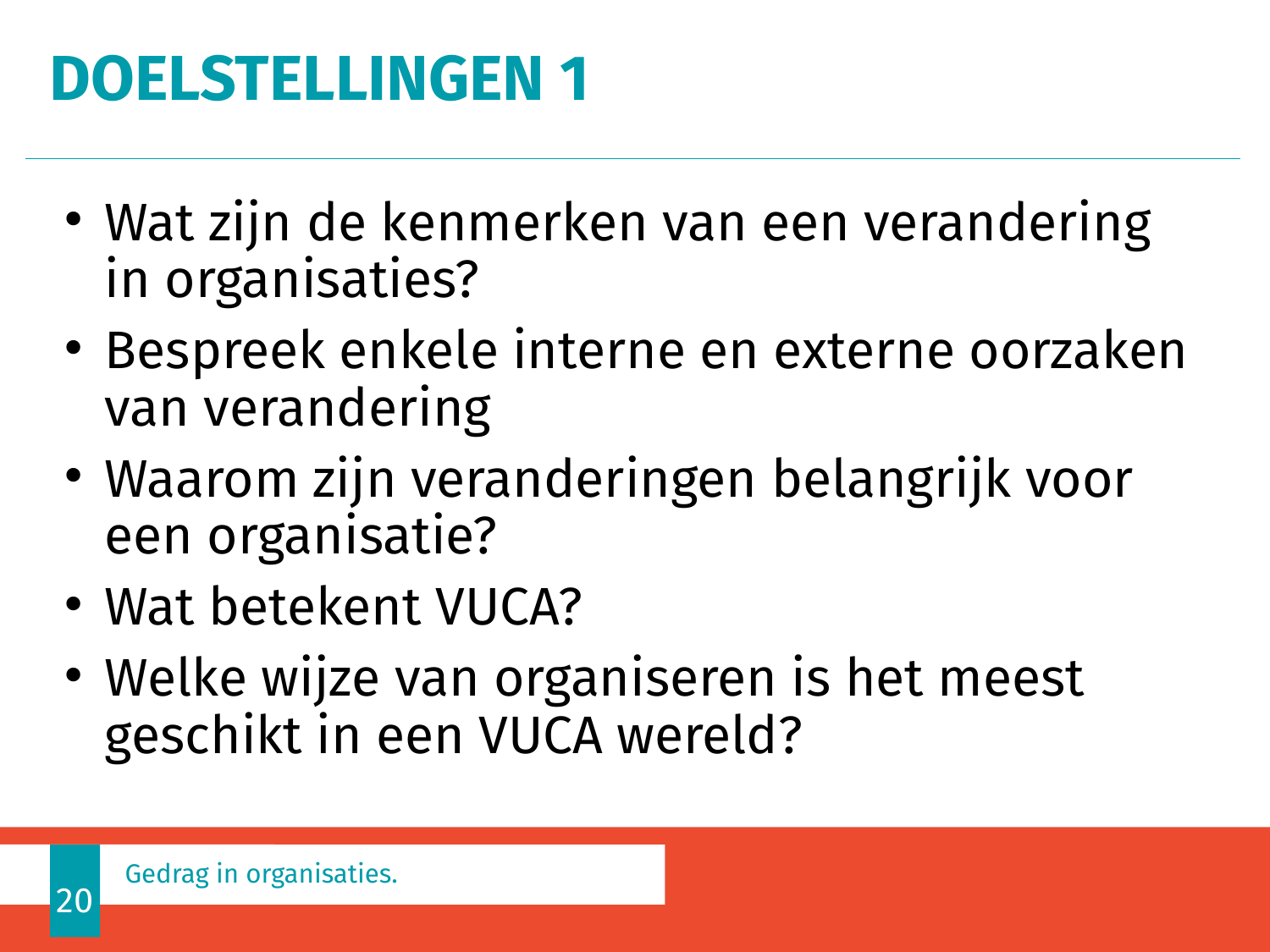

# DOELSTELLINGEN 1
Wat zijn de kenmerken van een verandering in organisaties?
Bespreek enkele interne en externe oorzaken van verandering
Waarom zijn veranderingen belangrijk voor een organisatie?
Wat betekent VUCA?
Welke wijze van organiseren is het meest geschikt in een VUCA wereld?

20
Gedrag in organisaties.